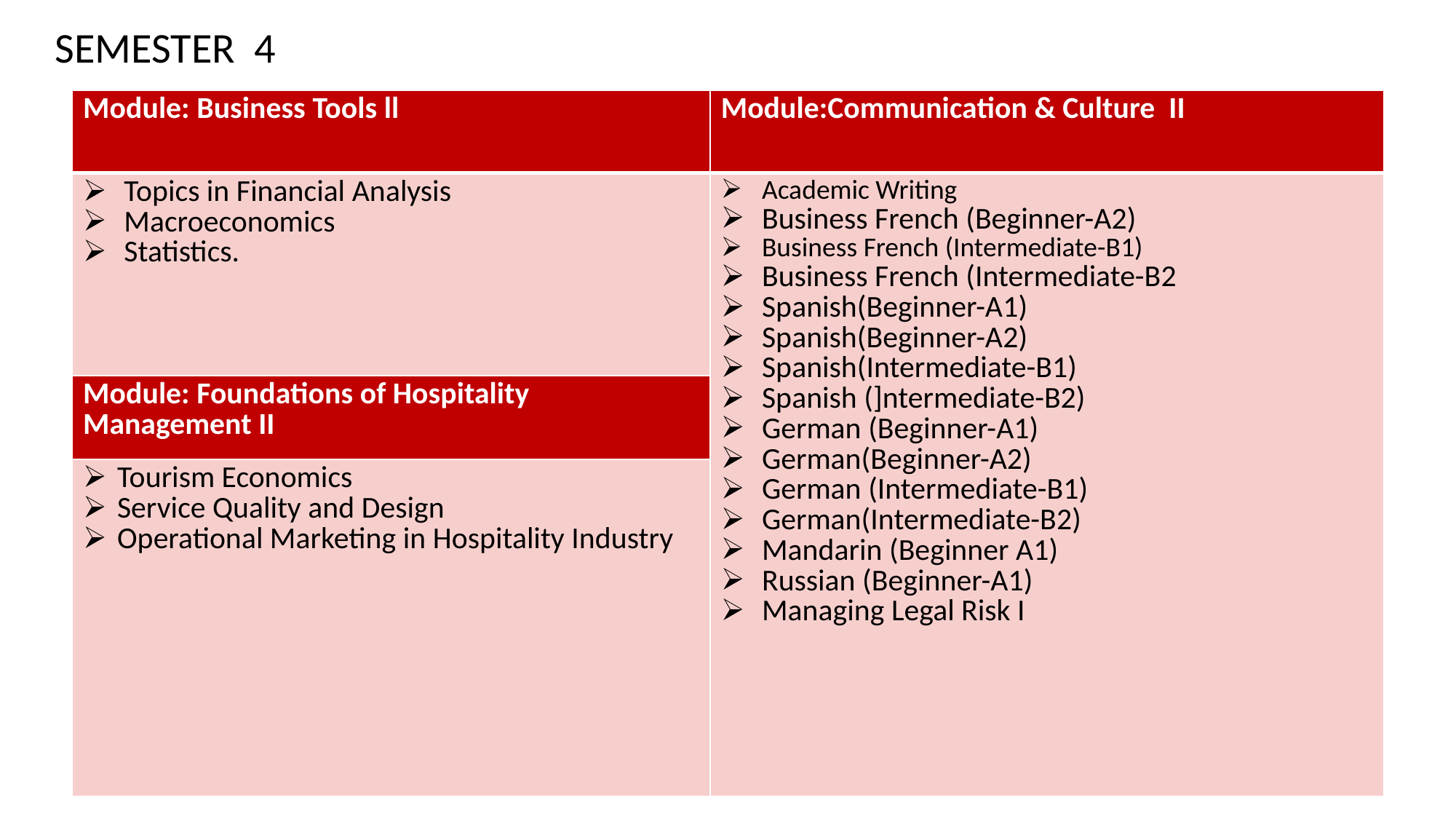

SEMESTER  4
| Module: Business Tools ll | Module:Communication & Culture II |
| --- | --- |
| Topics in Financial Analysis Macroeconomics Statistics. | Academic Writing Business French (Beginner-A2) Business French (Intermediate-B1) Business French (Intermediate-B2 Spanish(Beginner-A1) Spanish(Beginner-A2) Spanish(Intermediate-B1) Spanish (]ntermediate-B2) German (Beginner-A1) German(Beginner-A2) German (Intermediate-B1) German(Intermediate-B2) Mandarin (Beginner A1) Russian (Beginner-A1) Managing Legal Risk I |
| Module: Foundations of Hospitality Management II |  |
| Tourism Economics Service Quality and Design Operational Marketing in Hospitality Industry |  |